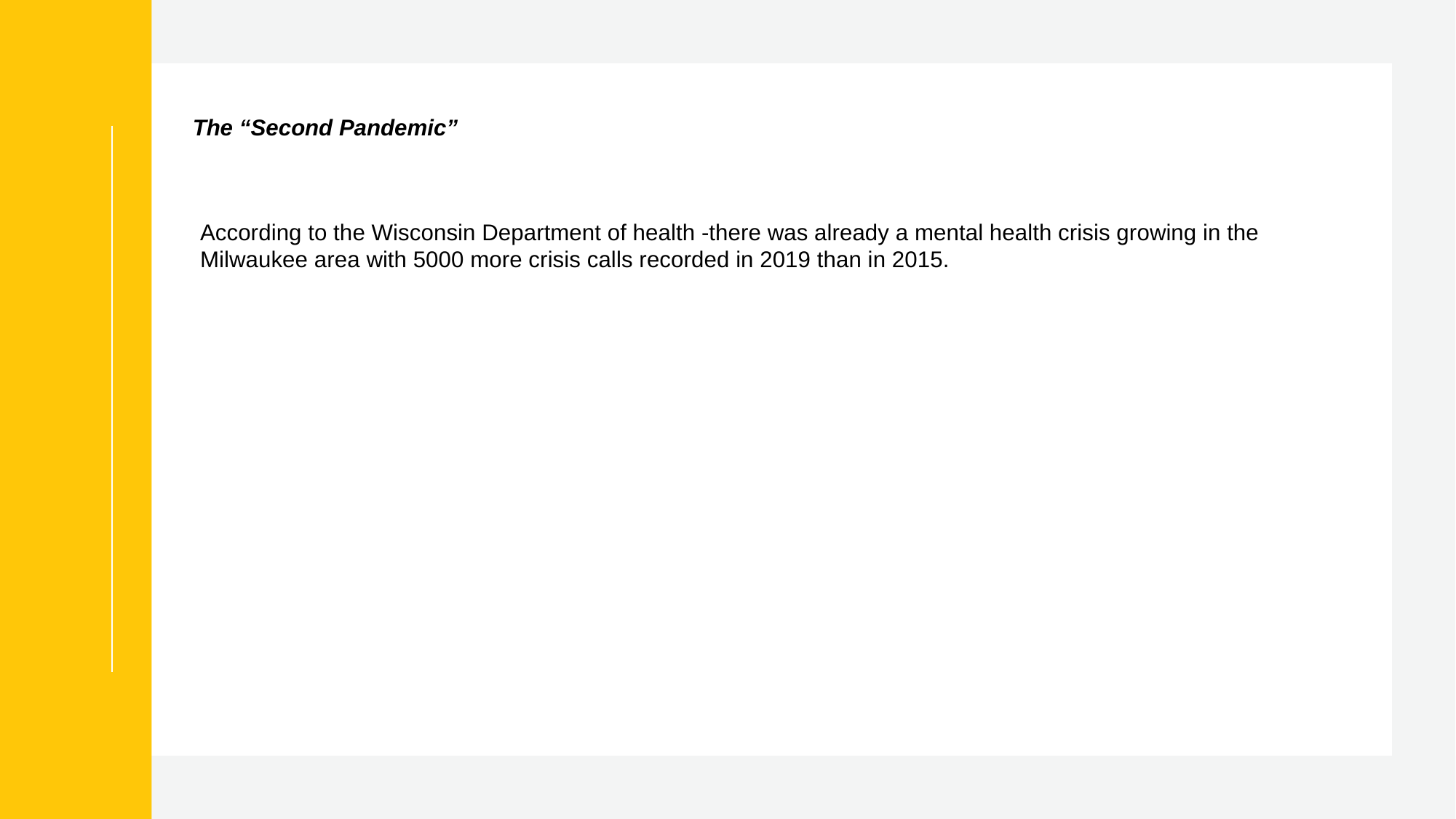

# The “Second Pandemic”
According to the Wisconsin Department of health -there was already a mental health crisis growing in the Milwaukee area with 5000 more crisis calls recorded in 2019 than in 2015.